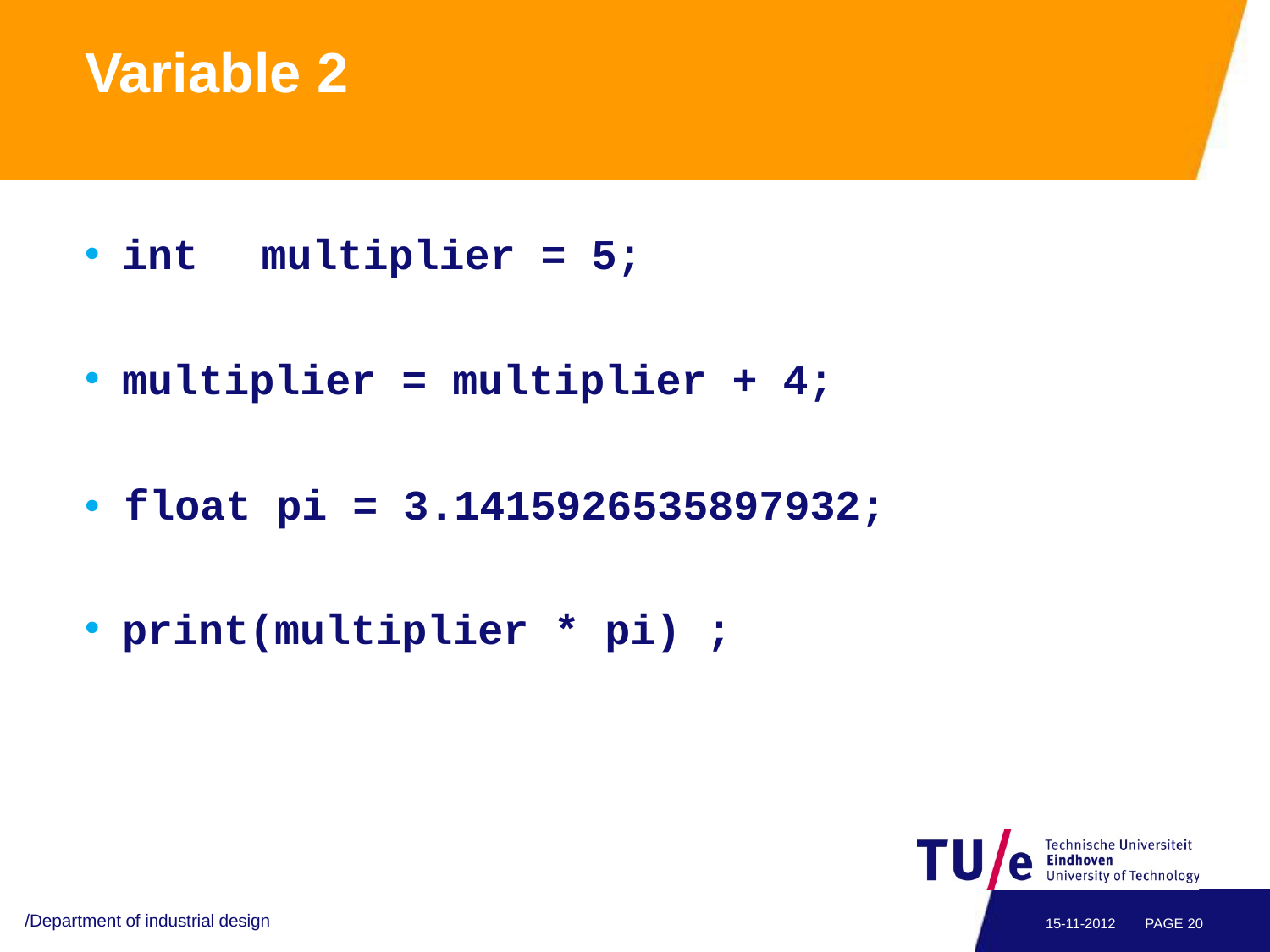

# Variable 2
int	 multiplier = 5;

multiplier = multiplier + 4;

•	float pi = 3.1415926535897932;

print(multiplier * pi) ;
/Department of industrial design
15-11-2012
PAGE 20